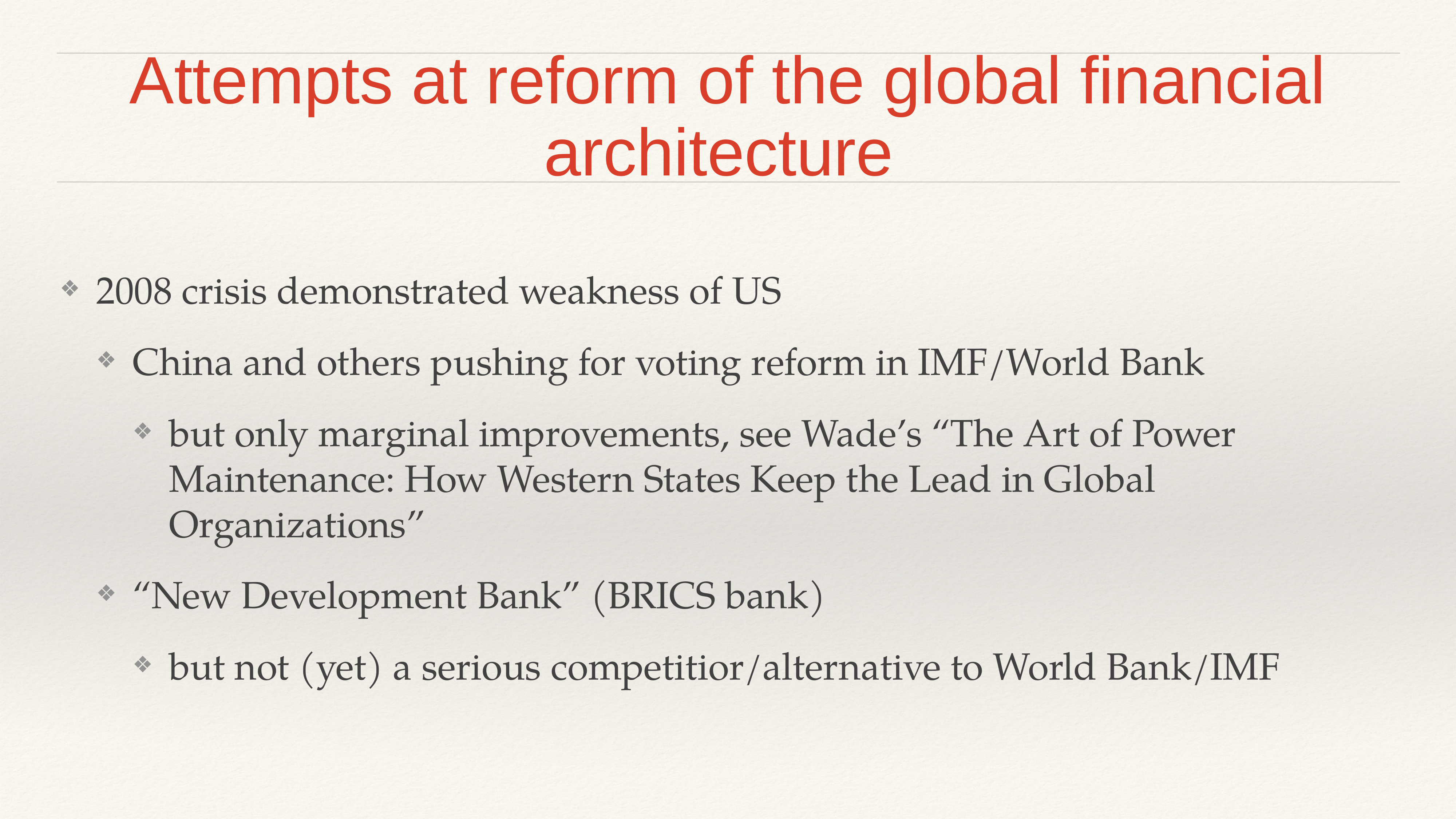

# Attempts at reform of the global financial architecture
2008 crisis demonstrated weakness of US
China and others pushing for voting reform in IMF/World Bank
but only marginal improvements, see Wade’s “The Art of Power Maintenance: How Western States Keep the Lead in Global Organizations”
“New Development Bank” (BRICS bank)
but not (yet) a serious competitior/alternative to World Bank/IMF